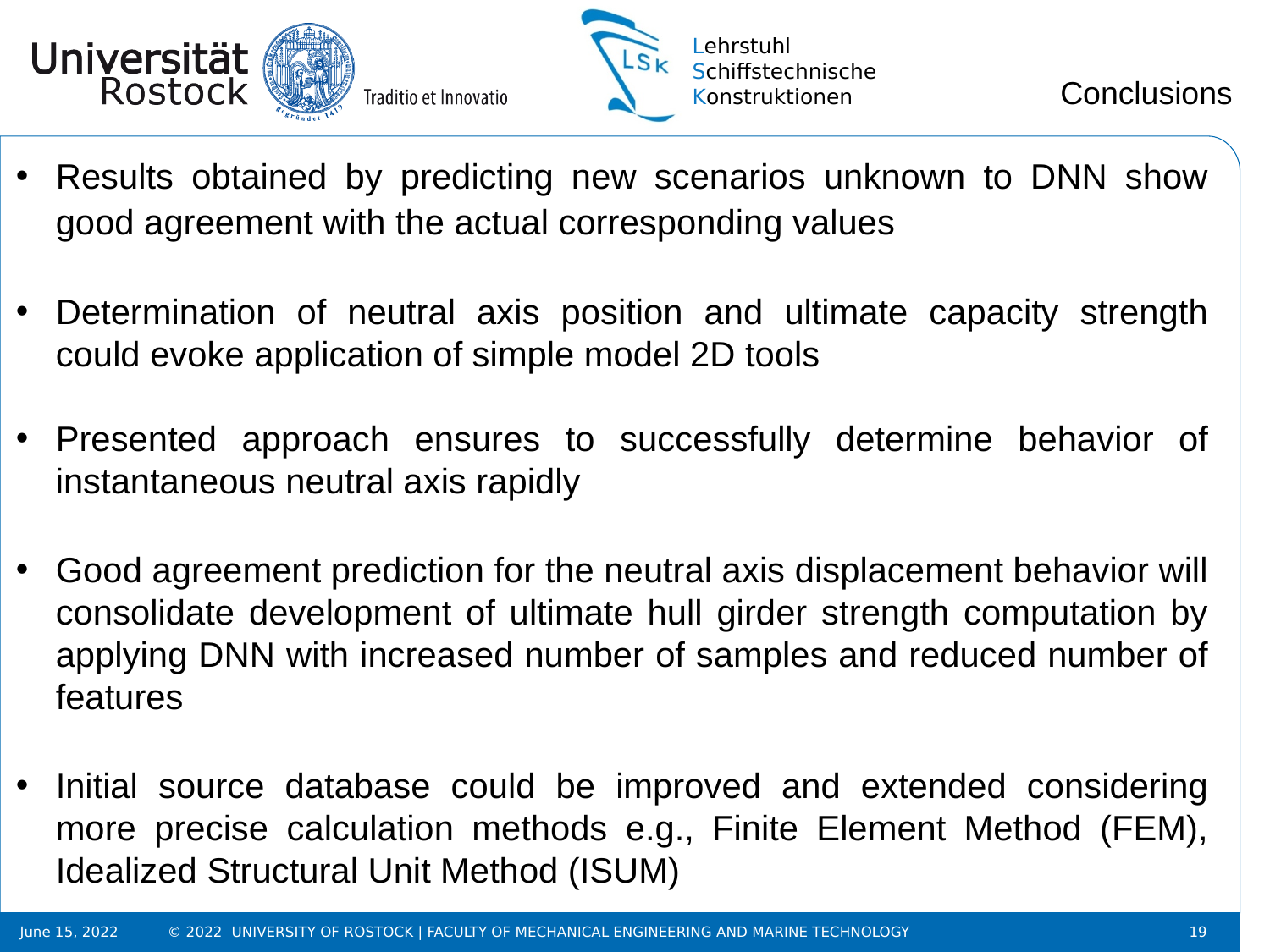

Conclusions
Results obtained by predicting new scenarios unknown to DNN show good agreement with the actual corresponding values

Determination of neutral axis position and ultimate capacity strength could evoke application of simple model 2D tools

Presented approach ensures to successfully determine behavior of instantaneous neutral axis rapidly

Good agreement prediction for the neutral axis displacement behavior will consolidate development of ultimate hull girder strength computation by applying DNN with increased number of samples and reduced number of features

Initial source database could be improved and extended considering more precise calculation methods e.g., Finite Element Method (FEM), Idealized Structural Unit Method (ISUM)
June 15, 2022
© 2022  UNIVERSITY OF ROSTOCK | FACULTY OF MECHANICAL ENGINEERING AND MARINE TECHNOLOGY
19